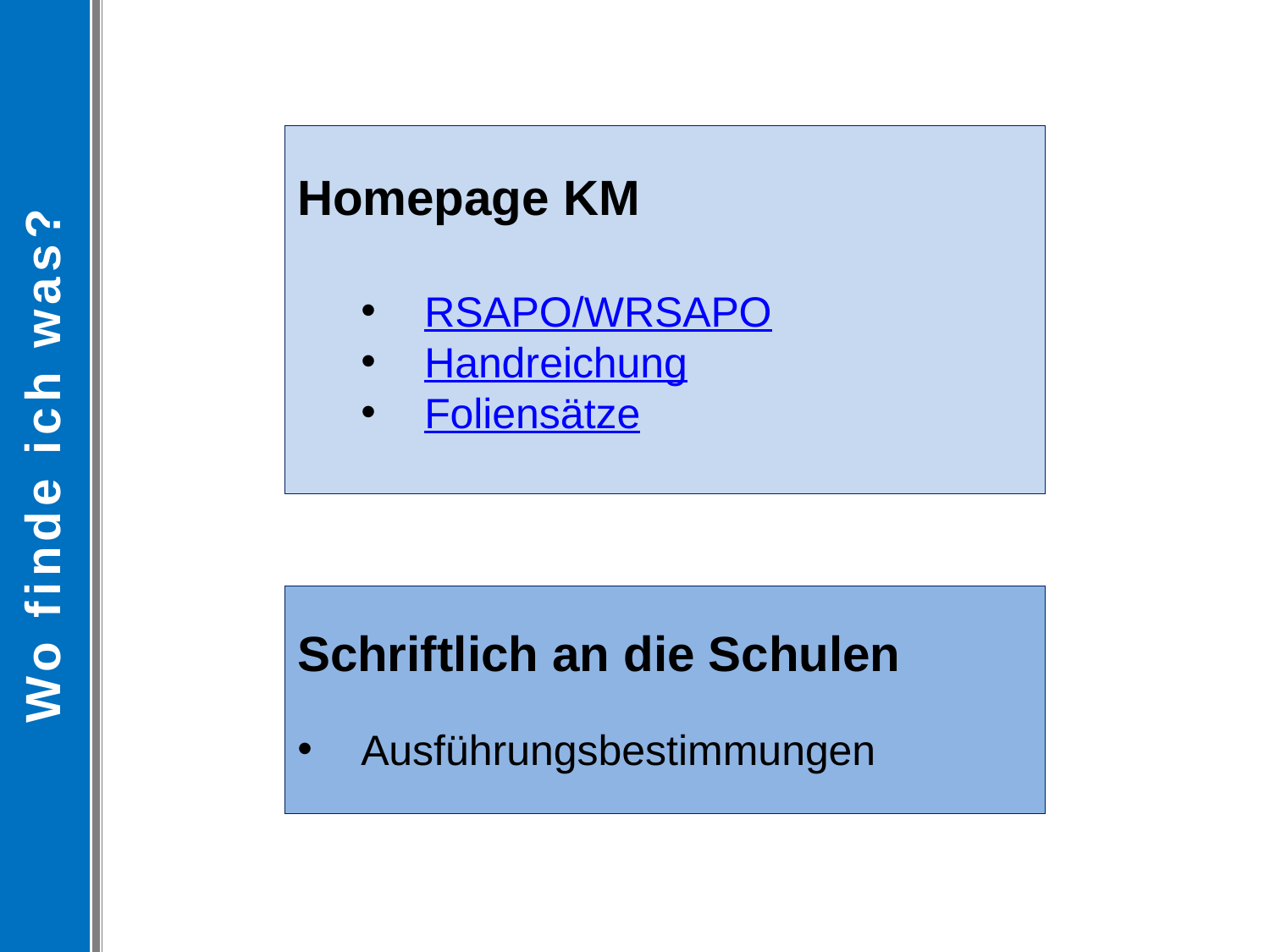

Wo finde ich was?

Homepage KM

RSAPO/WRSAPO
Handreichung
Foliensätze

Schriftlich an die Schulen

Ausführungsbestimmungen